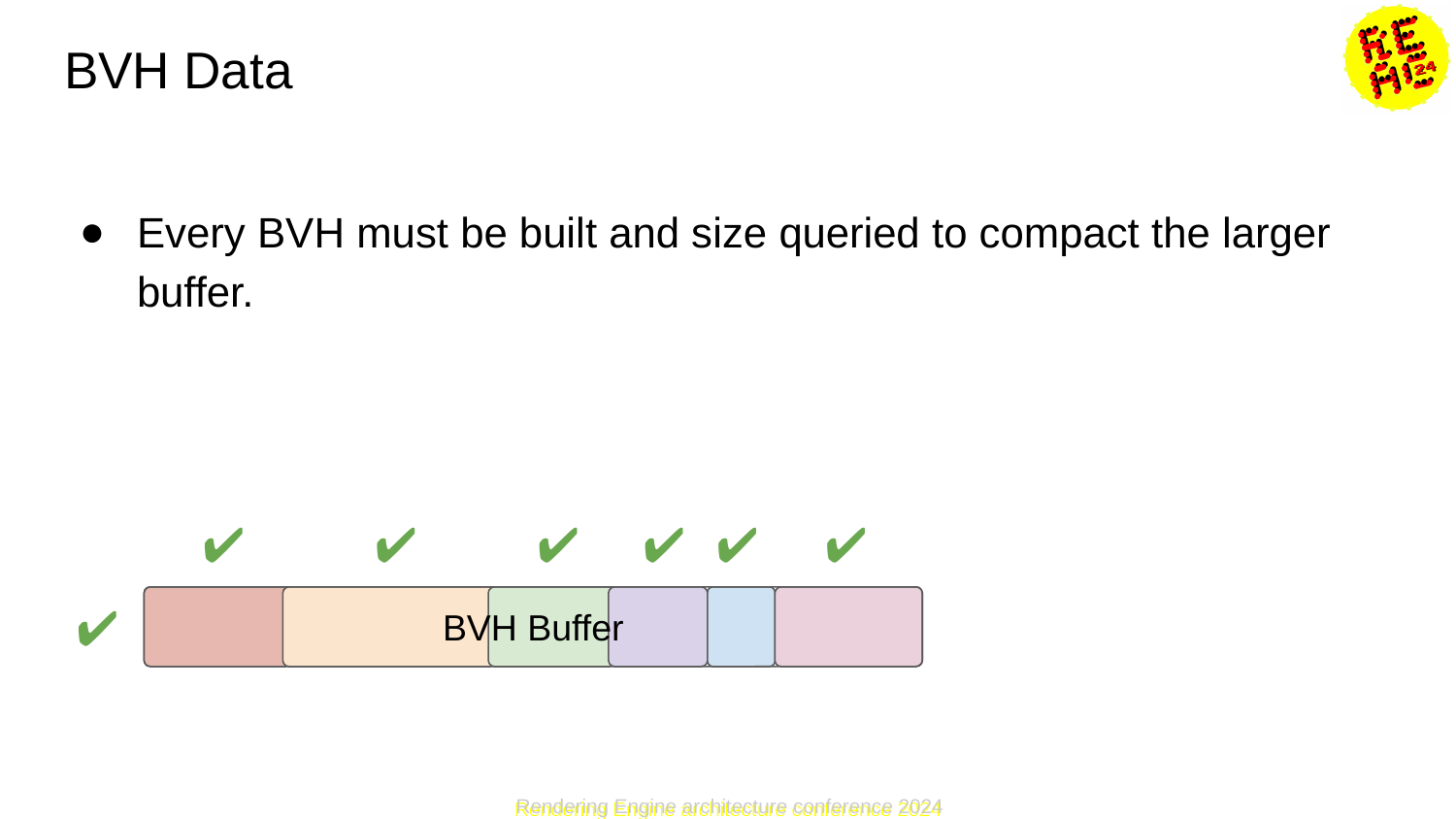

# BVH Data
Every BVH must be built and size queried to compact the larger buffer.
✔
✔
✔
✔
✔
✔
✔
BVH Buffer